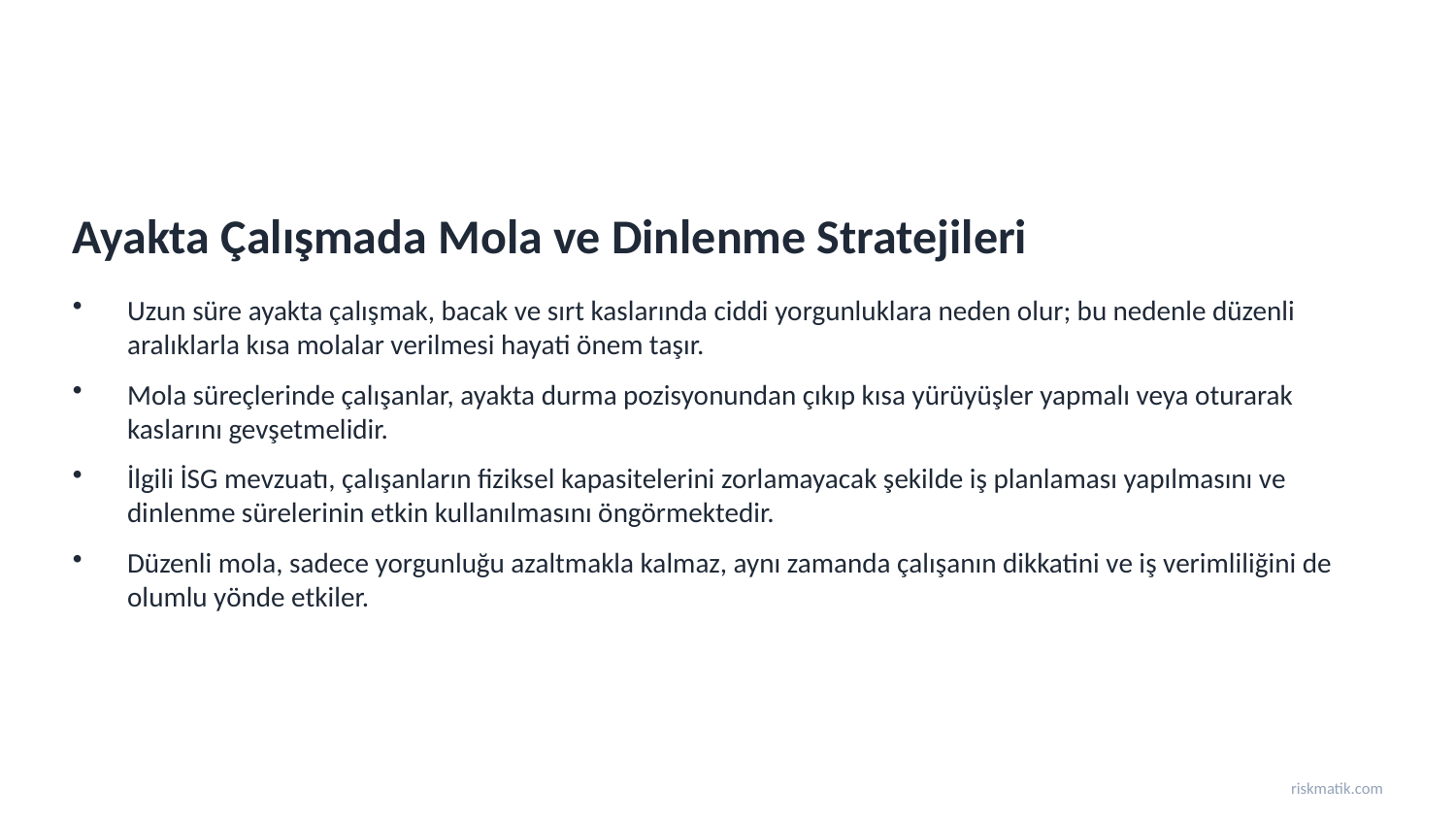

Ayakta Çalışmada Mola ve Dinlenme Stratejileri
Uzun süre ayakta çalışmak, bacak ve sırt kaslarında ciddi yorgunluklara neden olur; bu nedenle düzenli aralıklarla kısa molalar verilmesi hayati önem taşır.
Mola süreçlerinde çalışanlar, ayakta durma pozisyonundan çıkıp kısa yürüyüşler yapmalı veya oturarak kaslarını gevşetmelidir.
İlgili İSG mevzuatı, çalışanların fiziksel kapasitelerini zorlamayacak şekilde iş planlaması yapılmasını ve dinlenme sürelerinin etkin kullanılmasını öngörmektedir.
Düzenli mola, sadece yorgunluğu azaltmakla kalmaz, aynı zamanda çalışanın dikkatini ve iş verimliliğini de olumlu yönde etkiler.
riskmatik.com